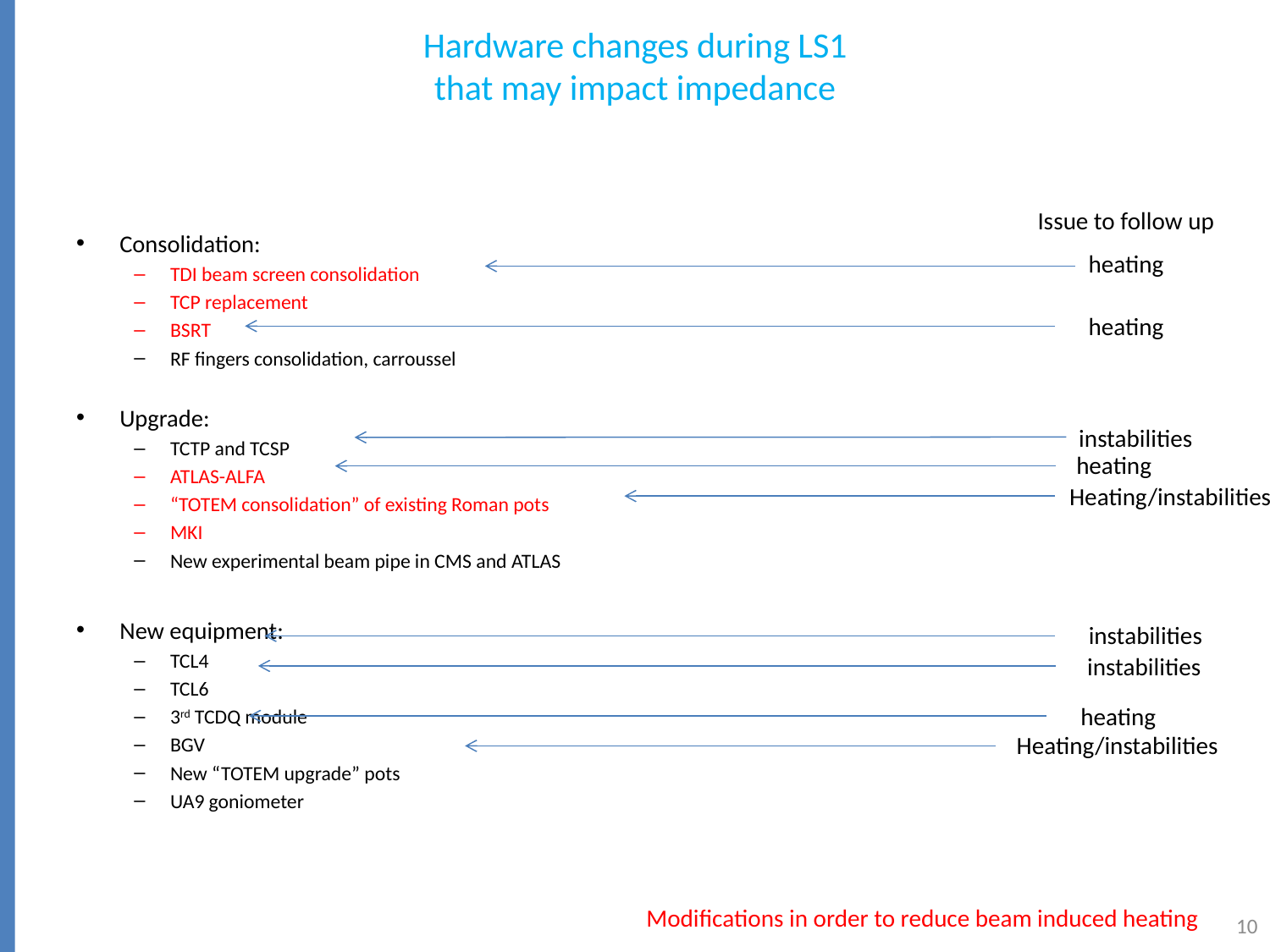

# Hardware changes during LS1 that may impact impedance
Issue to follow up
Consolidation:
TDI beam screen consolidation
TCP replacement
BSRT
RF fingers consolidation, carroussel

Upgrade:
TCTP and TCSP
ATLAS-ALFA
“TOTEM consolidation” of existing Roman pots
MKI
New experimental beam pipe in CMS and ATLAS

New equipment:
TCL4
TCL6
3rd TCDQ module
BGV
New “TOTEM upgrade” pots
UA9 goniometer

heating
heating
instabilities
heating
Heating/instabilities
instabilities
instabilities
heating
Heating/instabilities
Modifications in order to reduce beam induced heating
10